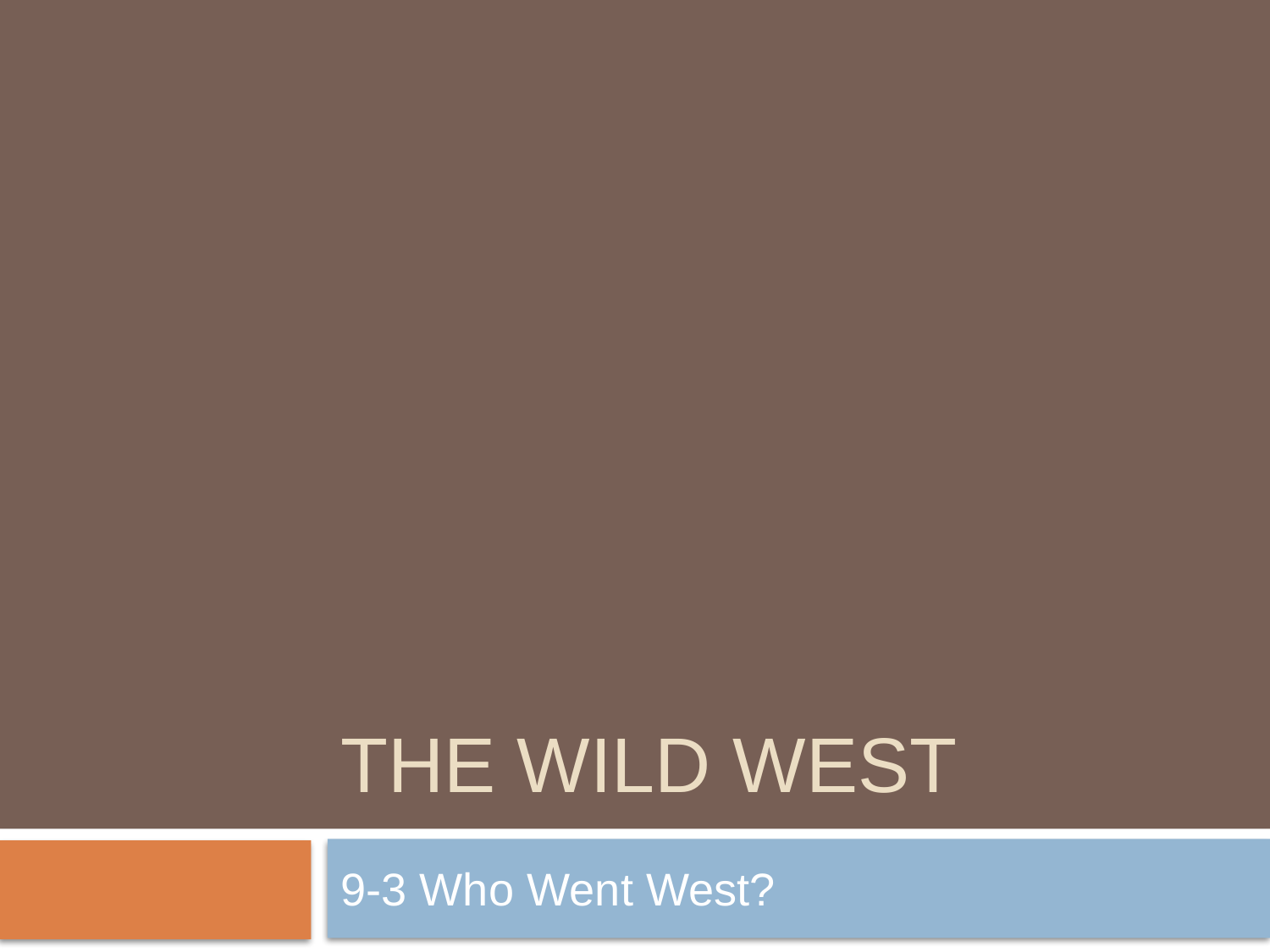

# The wild West
9-3 Who Went West?